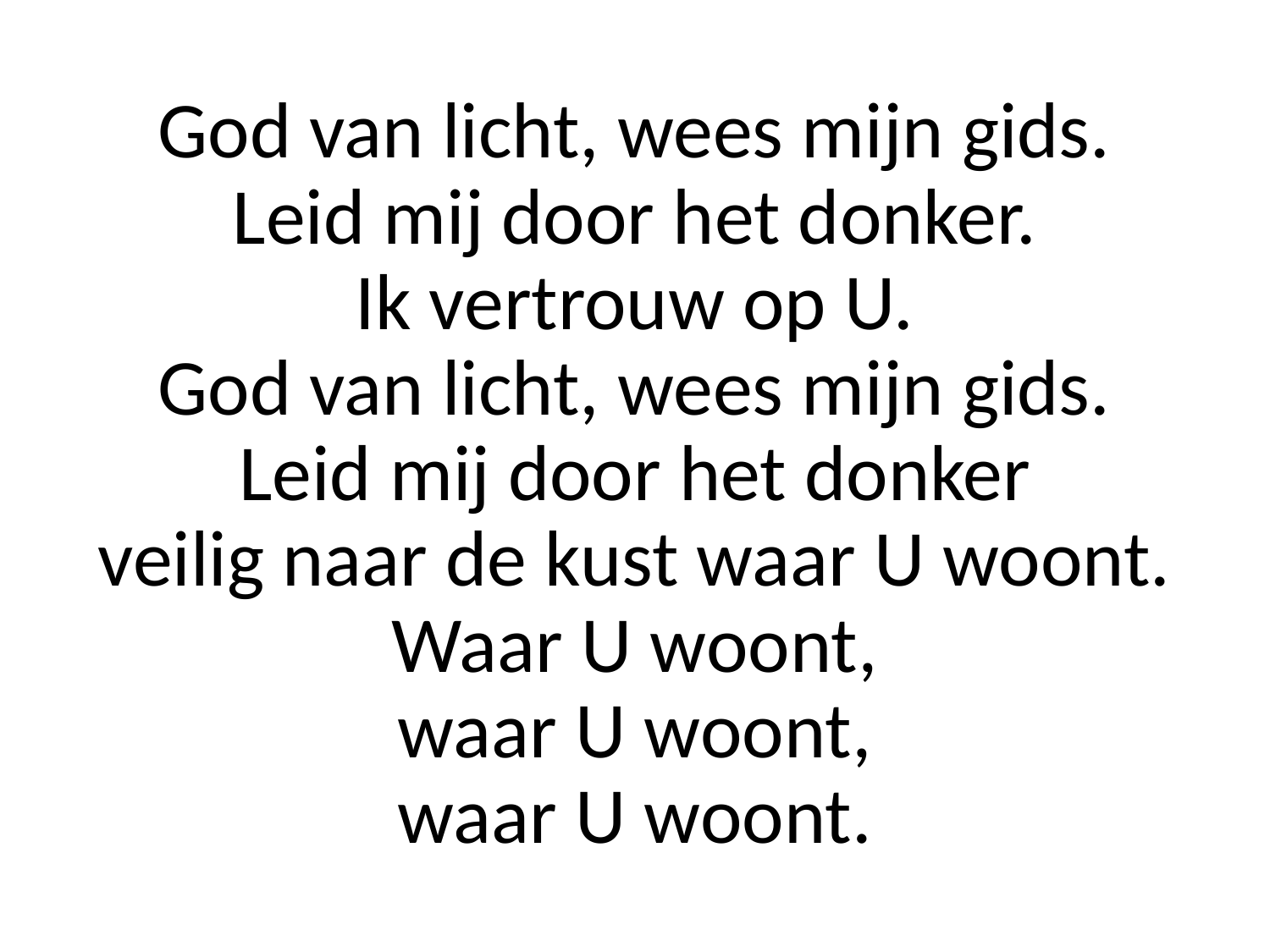

God van licht, wees mijn gids.
Leid mij door het donker.
Ik vertrouw op U.
God van licht, wees mijn gids.
Leid mij door het donker
veilig naar de kust waar U woont.
Waar U woont,
waar U woont,
waar U woont.